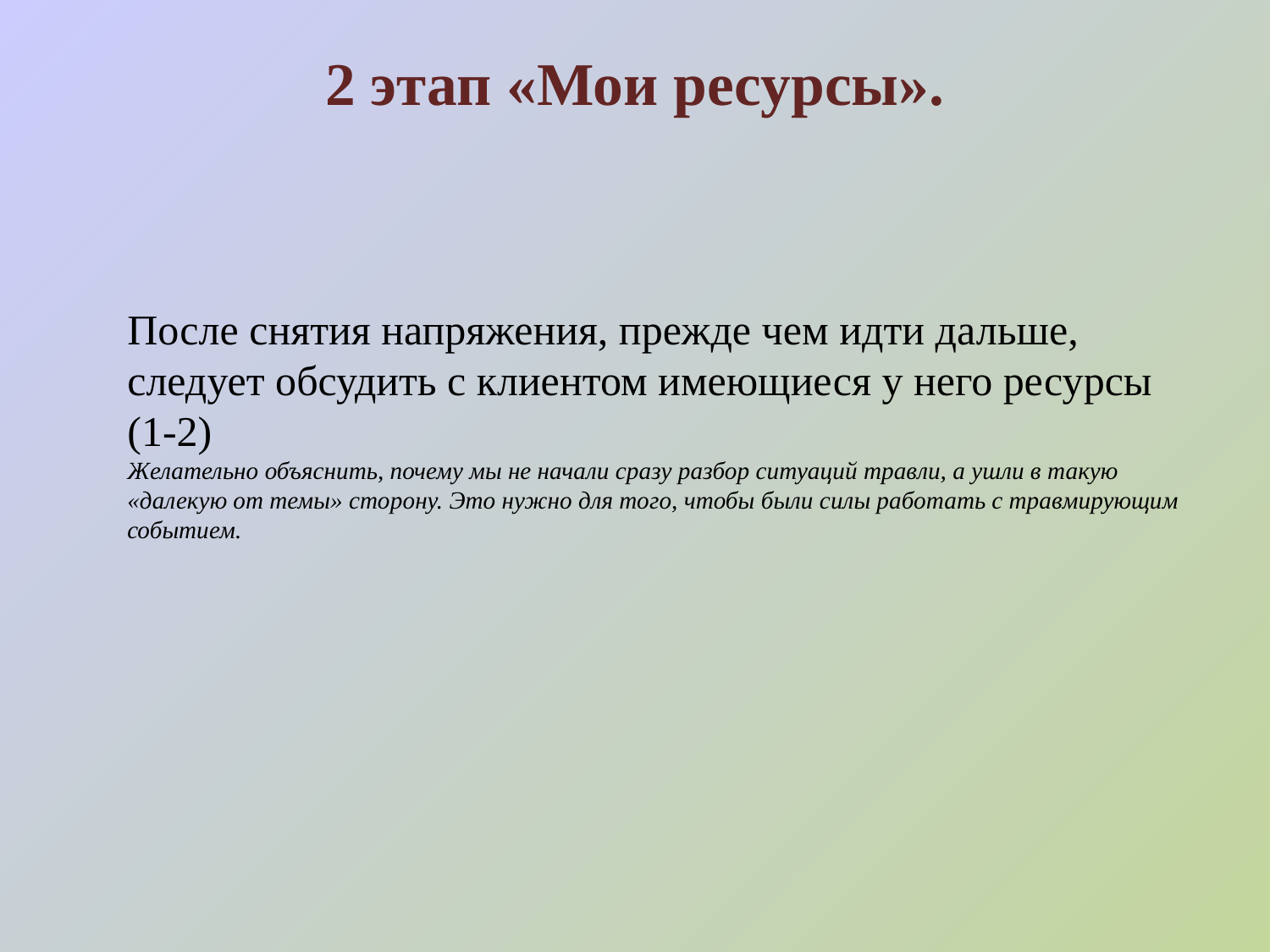

# 2 этап «Мои ресурсы».
После снятия напряжения, прежде чем идти дальше, следует обсудить с клиентом имеющиеся у него ресурсы (1-2)
Желательно объяснить, почему мы не начали сразу разбор ситуаций травли, а ушли в такую «далекую от темы» сторону. Это нужно для того, чтобы были силы работать с травмирующим событием.